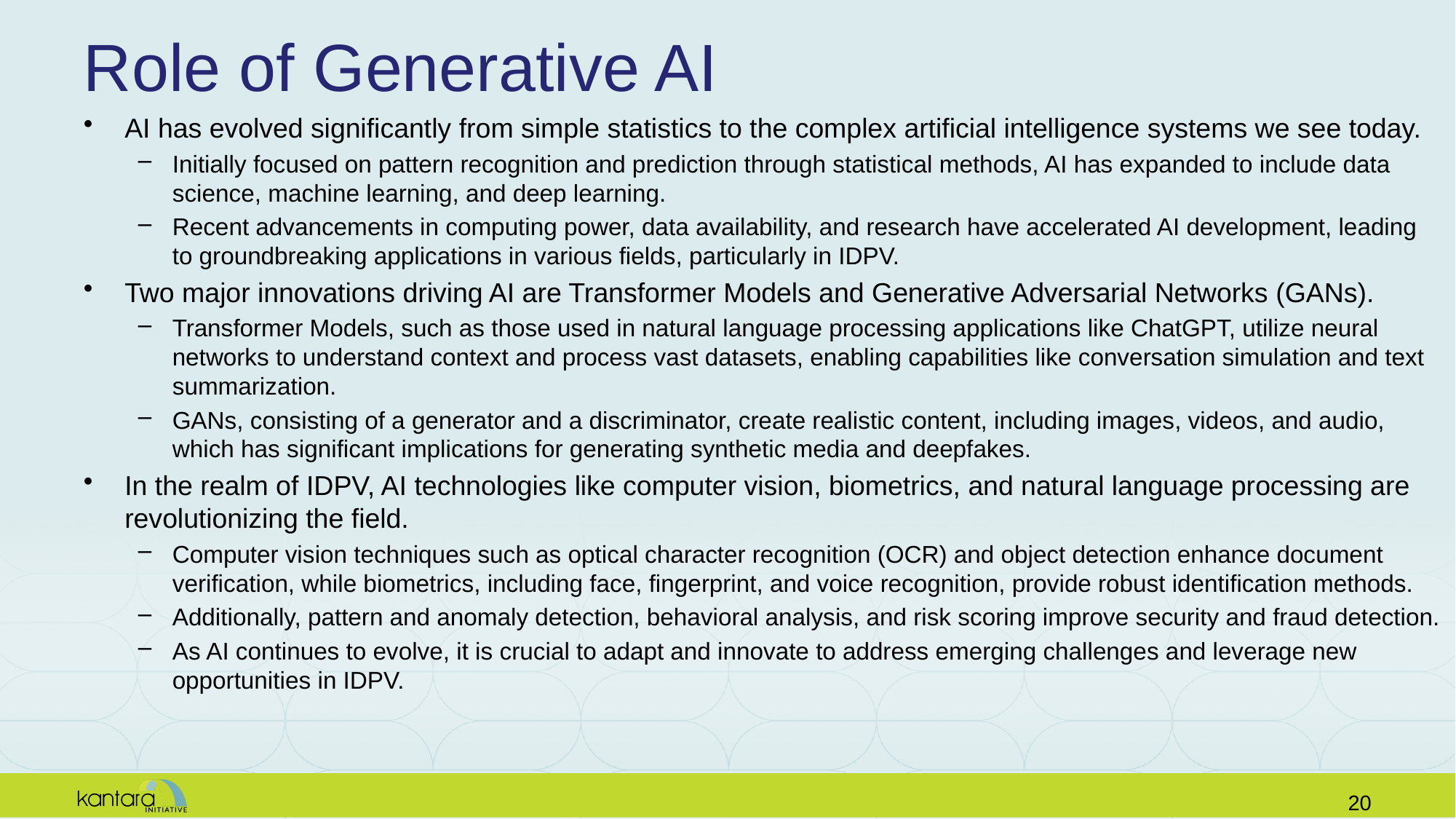

# Role of Generative AI
AI has evolved significantly from simple statistics to the complex artificial intelligence systems we see today.
Initially focused on pattern recognition and prediction through statistical methods, AI has expanded to include data science, machine learning, and deep learning.
Recent advancements in computing power, data availability, and research have accelerated AI development, leading to groundbreaking applications in various fields, particularly in IDPV.
Two major innovations driving AI are Transformer Models and Generative Adversarial Networks (GANs).
Transformer Models, such as those used in natural language processing applications like ChatGPT, utilize neural networks to understand context and process vast datasets, enabling capabilities like conversation simulation and text summarization.
GANs, consisting of a generator and a discriminator, create realistic content, including images, videos, and audio, which has significant implications for generating synthetic media and deepfakes.
In the realm of IDPV, AI technologies like computer vision, biometrics, and natural language processing are revolutionizing the field.
Computer vision techniques such as optical character recognition (OCR) and object detection enhance document verification, while biometrics, including face, fingerprint, and voice recognition, provide robust identification methods.
Additionally, pattern and anomaly detection, behavioral analysis, and risk scoring improve security and fraud detection.
As AI continues to evolve, it is crucial to adapt and innovate to address emerging challenges and leverage new opportunities in IDPV.
20